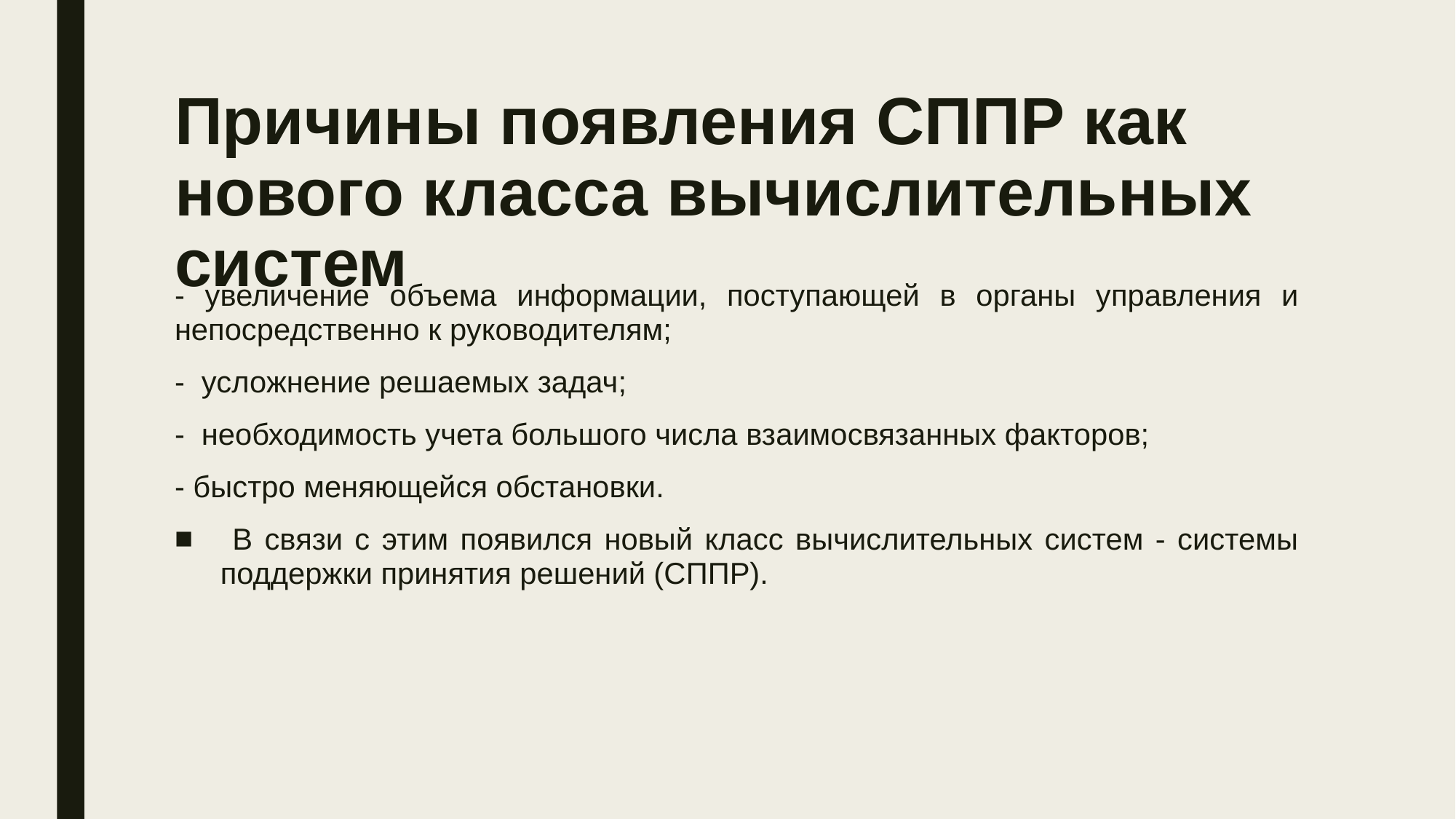

# Причины появления СППР как нового класса вычислительных систем
- увеличение объема информации, поступающей в органы управления и непосредственно к руководителям;
-  усложнение решаемых задач;
-  необходимость учета большого числа взаимосвязанных факторов;
- быстро меняющейся обстановки.
 В связи с этим появился новый класс вычислительных систем - системы поддержки принятия решений (СППР).